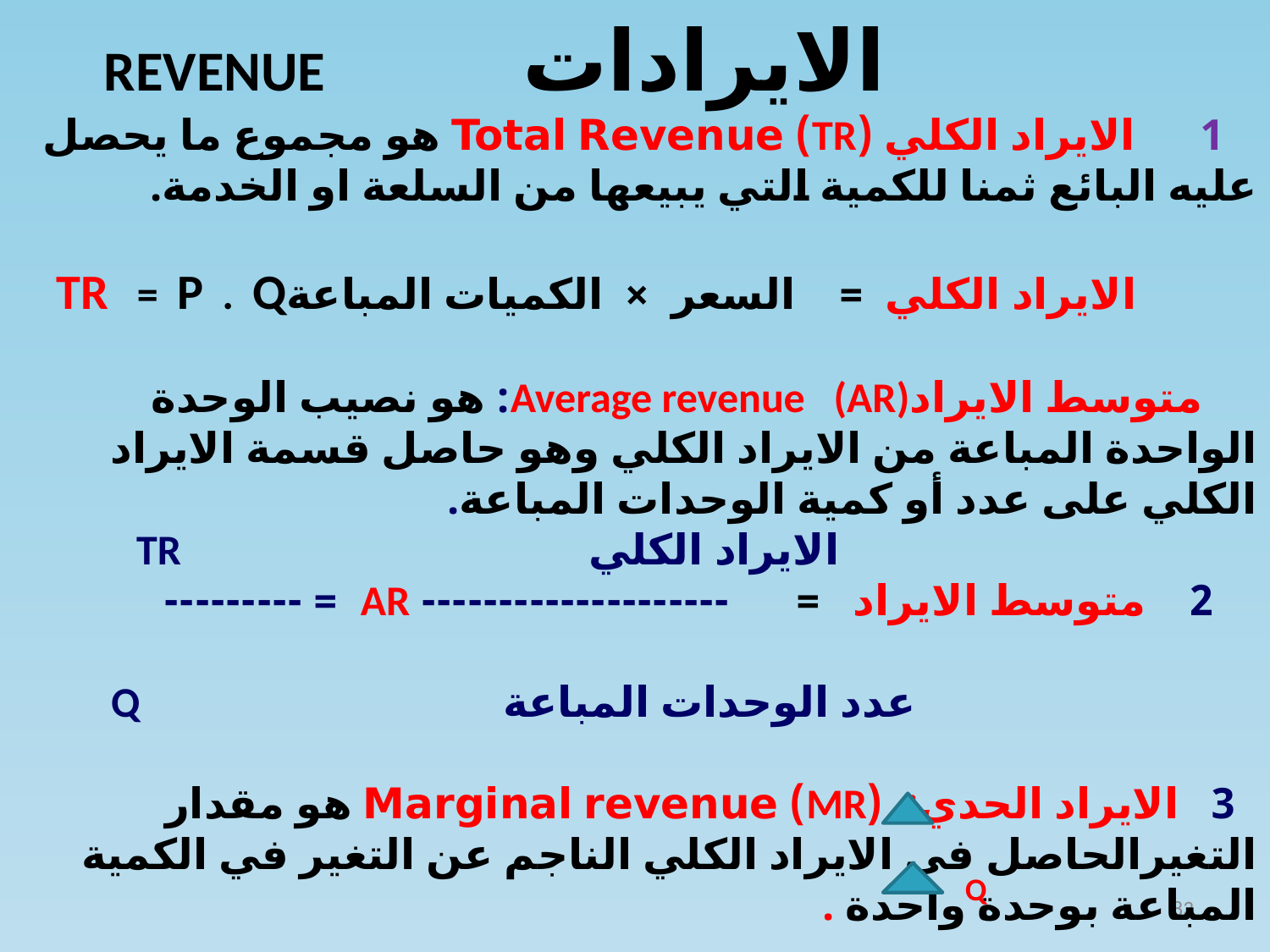

الايرادات             REVENUE
   1      الايراد الكلي (TR) Total Revenue هو مجموع ما يحصل عليه البائع ثمنا للكمية التي يبيعها من السلعة او الخدمة.

           الايراد الكلي  =    السعر  ×  الكميات المباعةTR   =  P  .  Q
     متوسط الايرادAverage revenue   (AR): هو نصيب الوحدة الواحدة المباعة من الايراد الكلي وهو حاصل قسمة الايراد الكلي على عدد أو كمية الوحدات المباعة.
                                      الايراد الكلي                                     TR
    2    متوسط الايراد   =      -------------------- AR  = ---------
                               عدد الوحدات المباعة                                 Q

  3   الايراد الحدي:  (MR) Marginal revenue هو مقدار التغيرالحاصل في الايراد الكلي الناجم عن التغير في الكمية المباعة بوحدة واحدة .

                  TR
                      ------ ------- MR =

Q
 83